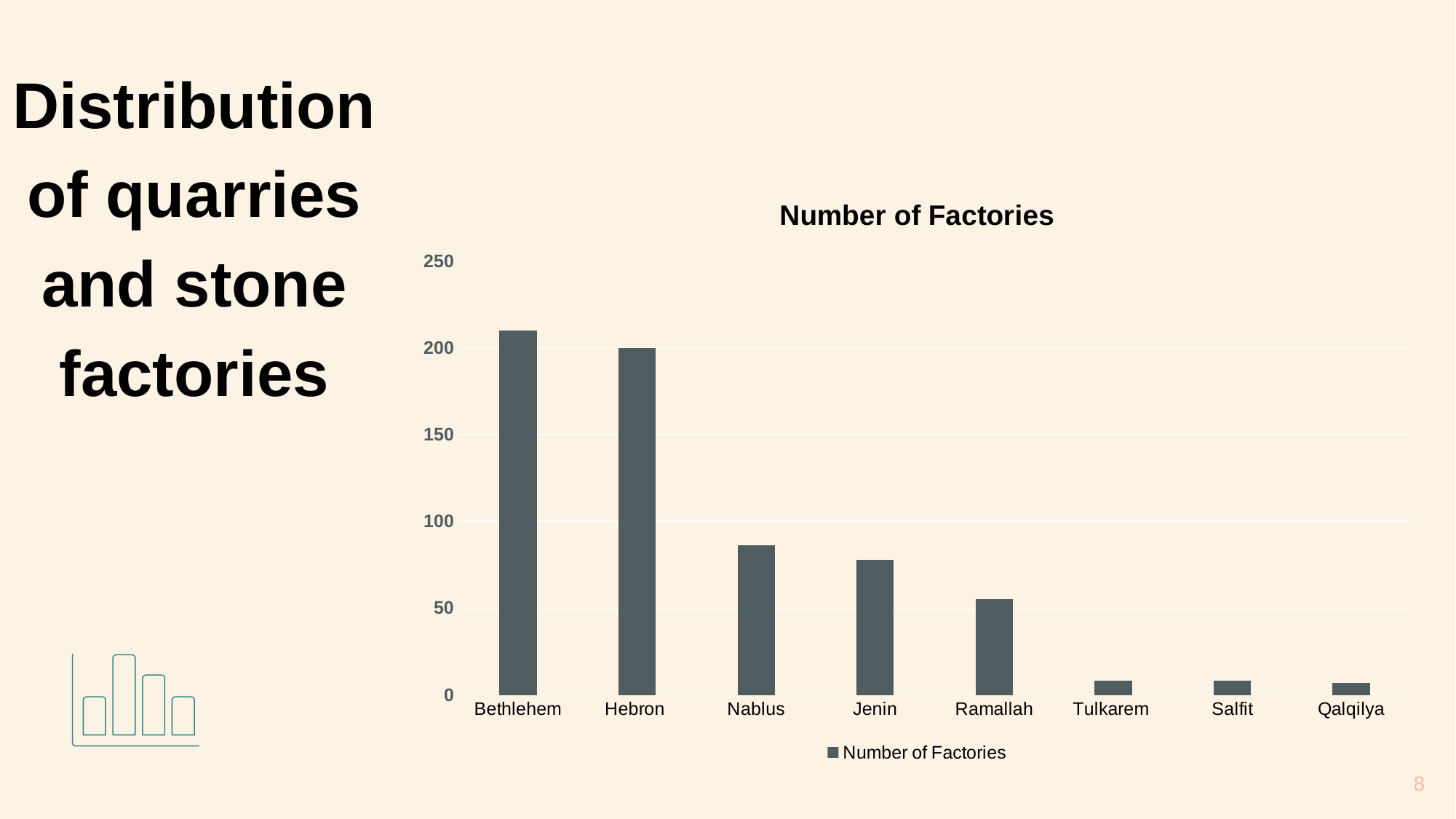

# Distribution of quarries and stone factories

### Chart:

| Category | Number of Factories |
|---|---|
| Bethlehem | 210.0 |
| Hebron  | 200.0 |
| Nablus | 86.0 |
| Jenin | 78.0 |
| Ramallah | 55.0 |
| Tulkarem  | 8.0 |
| Salfit | 8.0 |
| Qalqilya | 7.0 |

8